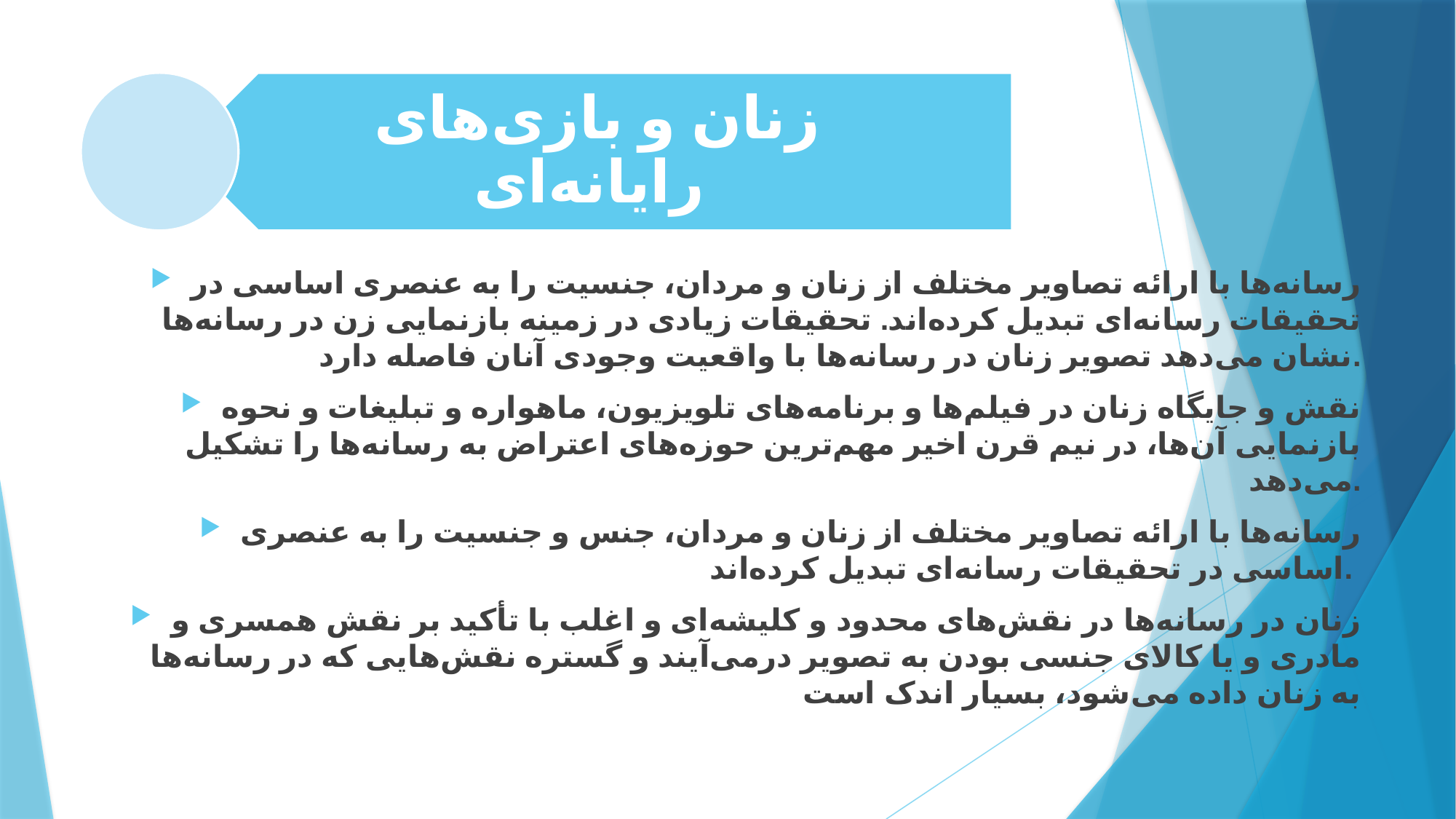

زنان و بازی‌های رایانه‌ای
رسانه‌ها با ارائه‌ تصاویر مختلف از زنان و مردان، جنسیت را به عنصری اساسی در تحقیقات رسانه‌ای تبدیل کرده‌اند. تحقیقات زیادی در زمینه‌ بازنمایی زن در رسانه‌ها نشان می‌دهد تصویر زنان در رسانه‌ها با واقعیت وجودی آنان فاصله دارد.
نقش و جایگاه زنان در فیلم‌ها و برنامه‌های تلویزیون، ماهواره و تبلیغات و نحوه‌ بازنمایی آن‌ها، در نیم قرن اخیر مهم‌ترین حوزه‌های اعتراض به رسانه‌ها را تشکیل می‌دهد.
رسانه‌ها با ارائه‌ تصاویر مختلف از زنان و مردان، جنس و جنسیت را به عنصری اساسی در تحقیقات رسانه‌ای تبدیل کرده‌اند.
زنان در رسانه‌ها در نقش‌های محدود و کلیشه‌ای و اغلب با تأکید بر نقش همسری و مادری و یا کالای جنسی بودن به تصویر درمی‌آیند و گستره‌ نقش‌هایی که در رسانه‌ها به زنان داده می‌شود، بسیار اندک است